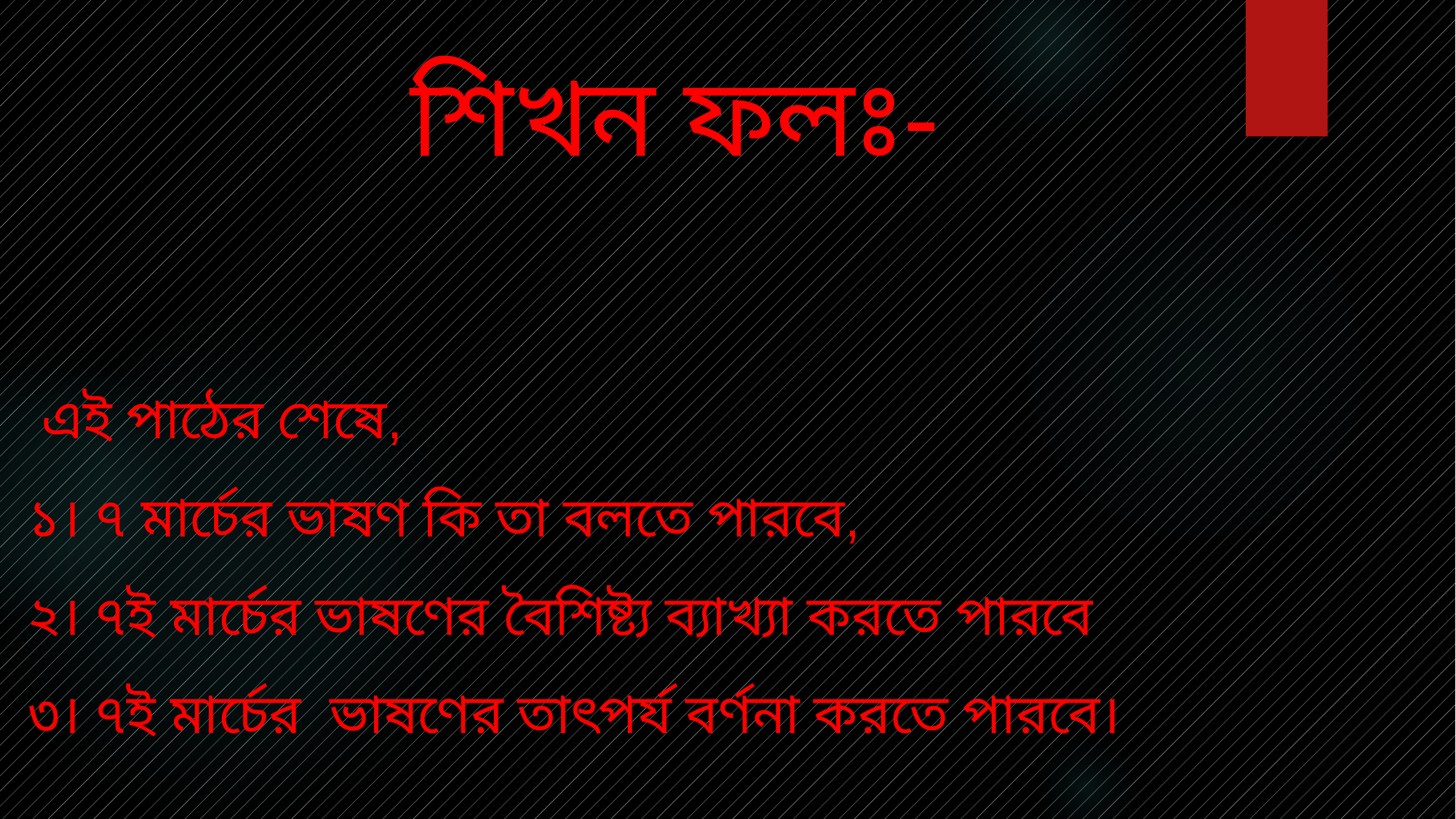

শিখন ফলঃ-
 এই পাঠের শেষে,
১। ৭ মার্চের ভাষণ কি তা বলতে পারবে,
২। ৭ই মার্চের ভাষণের বৈশিষ্ট্য ব্যাখ্যা করতে পারবে
৩। ৭ই মার্চের  ভাষণের তাৎপর্য বর্ণনা করতে পারবে।